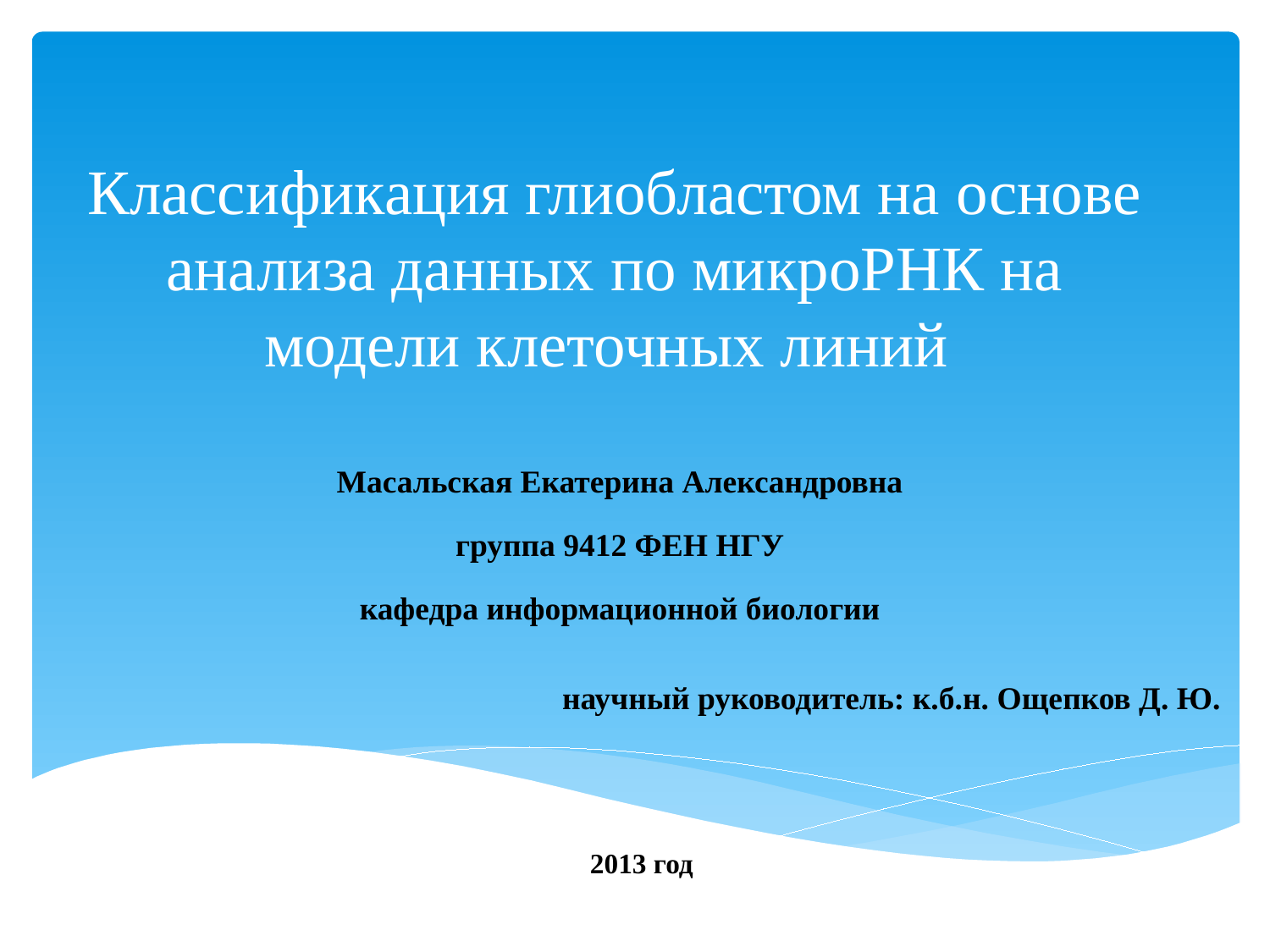

# Классификация глиобластом на основе анализа данных по микроРНК на модели клеточных линий
Масальская Екатерина Александровна
группа 9412 ФЕН НГУ
кафедра информационной биологии

научный руководитель: к.б.н. Ощепков Д. Ю.
2013 год